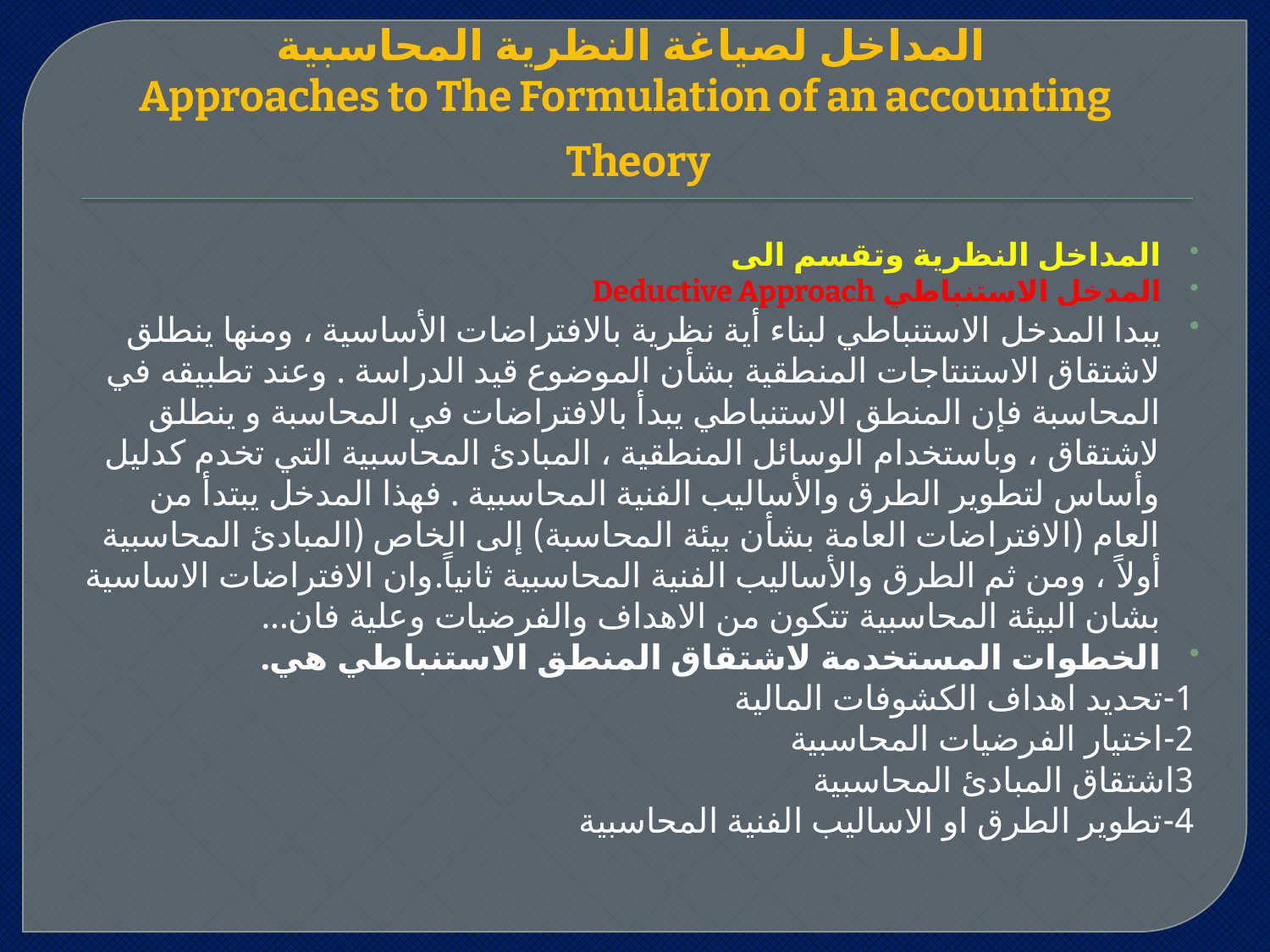

# المداخل لصياغة النظرية المحاسبية Approaches to The Formulation of an accounting Theory
المداخل النظرية وتقسم الى
المدخل الاستنباطي Deductive Approach
يبدا المدخل الاستنباطي لبناء أية نظرية بالافتراضات الأساسية ، ومنها ينطلق لاشتقاق الاستنتاجات المنطقية بشأن الموضوع قيد الدراسة . وعند تطبيقه في المحاسبة فإن المنطق الاستنباطي يبدأ بالافتراضات في المحاسبة و ينطلق لاشتقاق ، وباستخدام الوسائل المنطقية ، المبادئ المحاسبية التي تخدم كدليل وأساس لتطوير الطرق والأساليب الفنية المحاسبية . فهذا المدخل يبتدأ من العام (الافتراضات العامة بشأن بيئة المحاسبة) إلى الخاص (المبادئ المحاسبية أولاً ، ومن ثم الطرق والأساليب الفنية المحاسبية ثانياً.وان الافتراضات الاساسية بشان البيئة المحاسبية تتكون من الاهداف والفرضيات وعلية فان...
الخطوات المستخدمة لاشتقاق المنطق الاستنباطي هي.
1-تحديد اهداف الكشوفات المالية
2-اختيار الفرضيات المحاسبية
3اشتقاق المبادئ المحاسبية
4-تطوير الطرق او الاساليب الفنية المحاسبية